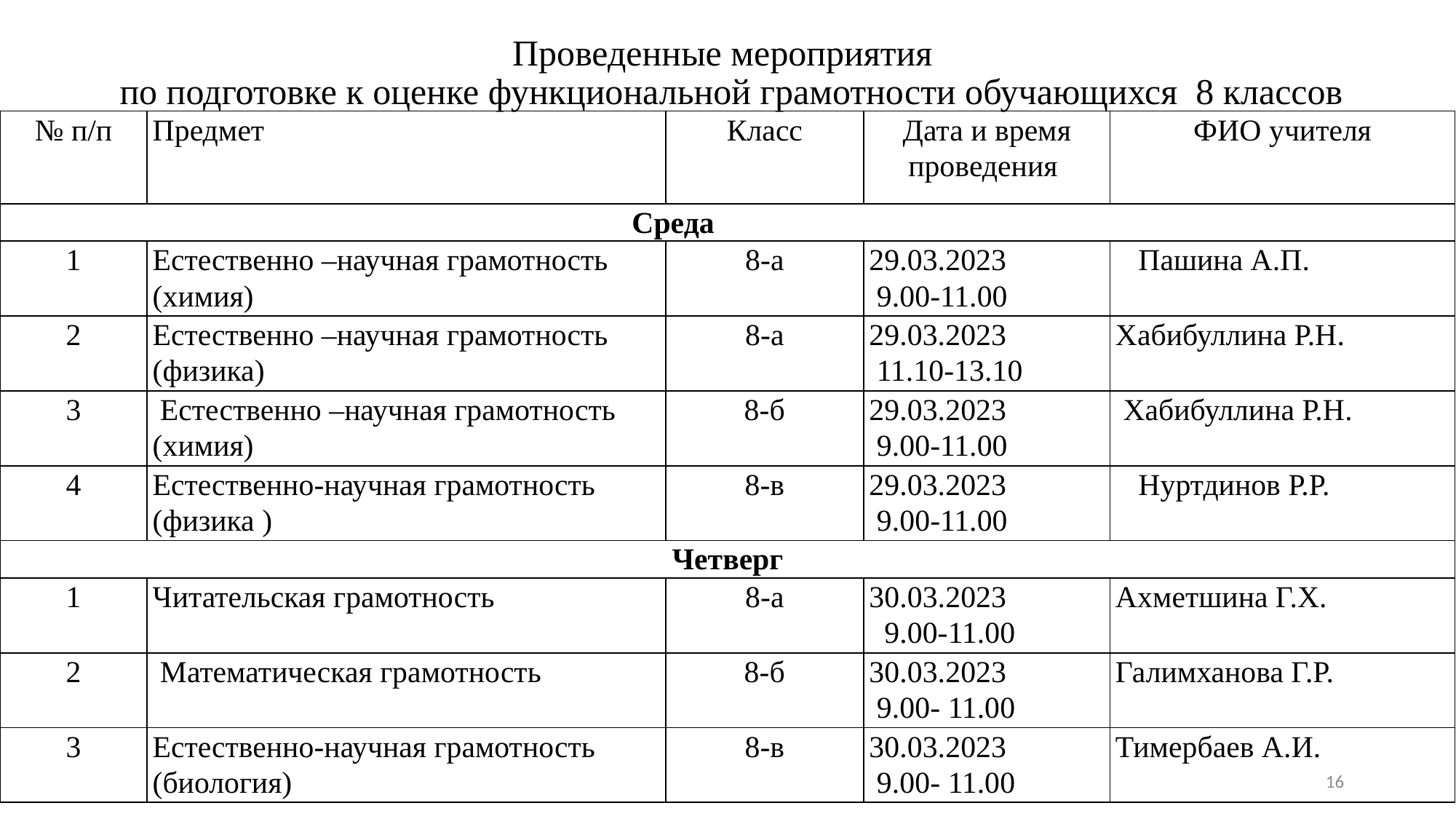

# Проведенные мероприятия по подготовке к оценке функциональной грамотности обучающихся  8 классов
| № п/п | Предмет | Класс | Дата и время проведения | ФИО учителя |
| --- | --- | --- | --- | --- |
| Среда |  |  |  |  |
| 1 | Естественно –научная грамотность (химия) | 8-а | 29.03.2023 9.00-11.00 | Пашина А.П. |
| 2 | Естественно –научная грамотность (физика) | 8-а | 29.03.2023 11.10-13.10 | Хабибуллина Р.Н. |
| 3 | Естественно –научная грамотность (химия) | 8-б | 29.03.2023 9.00-11.00 | Хабибуллина Р.Н. |
| 4 | Естественно-научная грамотность (физика ) | 8-в | 29.03.2023 9.00-11.00 | Нуртдинов Р.Р. |
| Четверг |  |  |  |  |
| 1 | Читательская грамотность | 8-а | 30.03.2023 9.00-11.00 | Ахметшина Г.Х. |
| 2 | Математическая грамотность | 8-б | 30.03.2023 9.00- 11.00 | Галимханова Г.Р. |
| 3 | Естественно-научная грамотность (биология) | 8-в | 30.03.2023 9.00- 11.00 | Тимербаев А.И. |
16